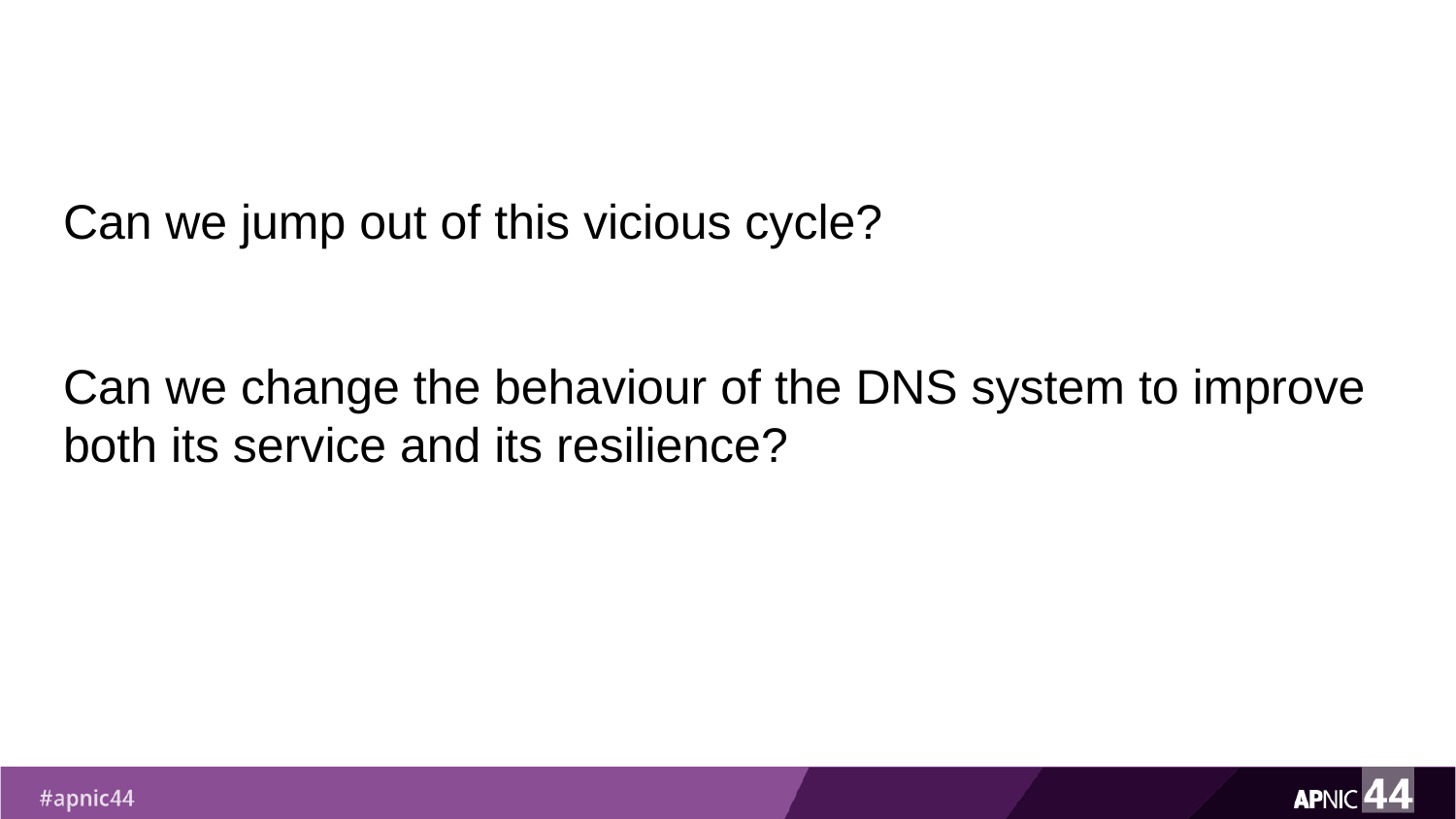

Can we jump out of this vicious cycle?

Can we change the behaviour of the DNS system to improve both its service and its resilience?